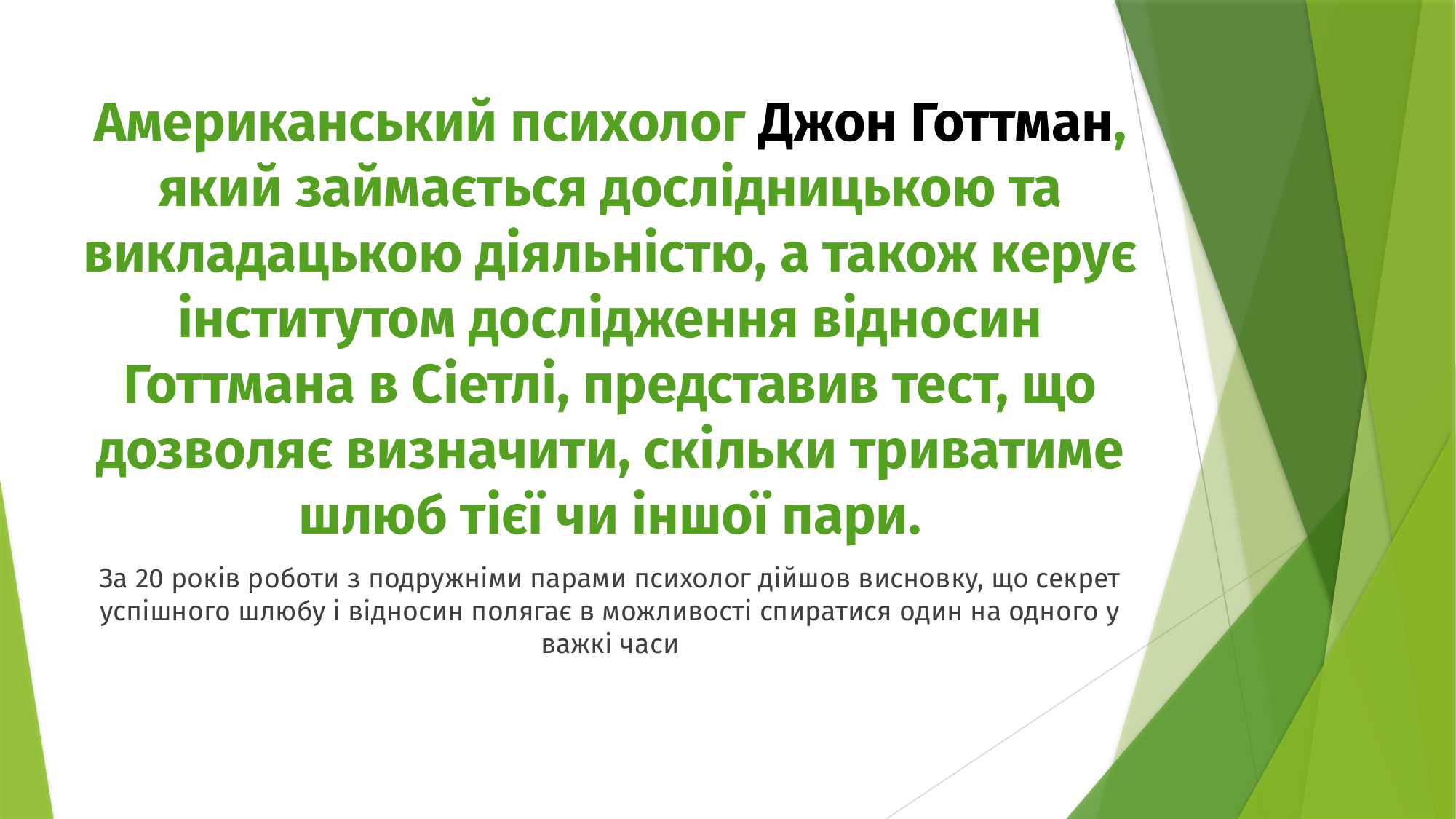

Американський психолог Джон Готтман, який займається дослідницькою та викладацькою діяльністю, а також керує інститутом дослідження відносин Готтмана в Сіетлі, представив тест, що дозволяє визначити, скільки триватиме шлюб тієї чи іншої пари.
За 20 років роботи з подружніми парами психолог дійшов висновку, що секрет успішного шлюбу і відносин полягає в можливості спиратися один на одного у важкі часи